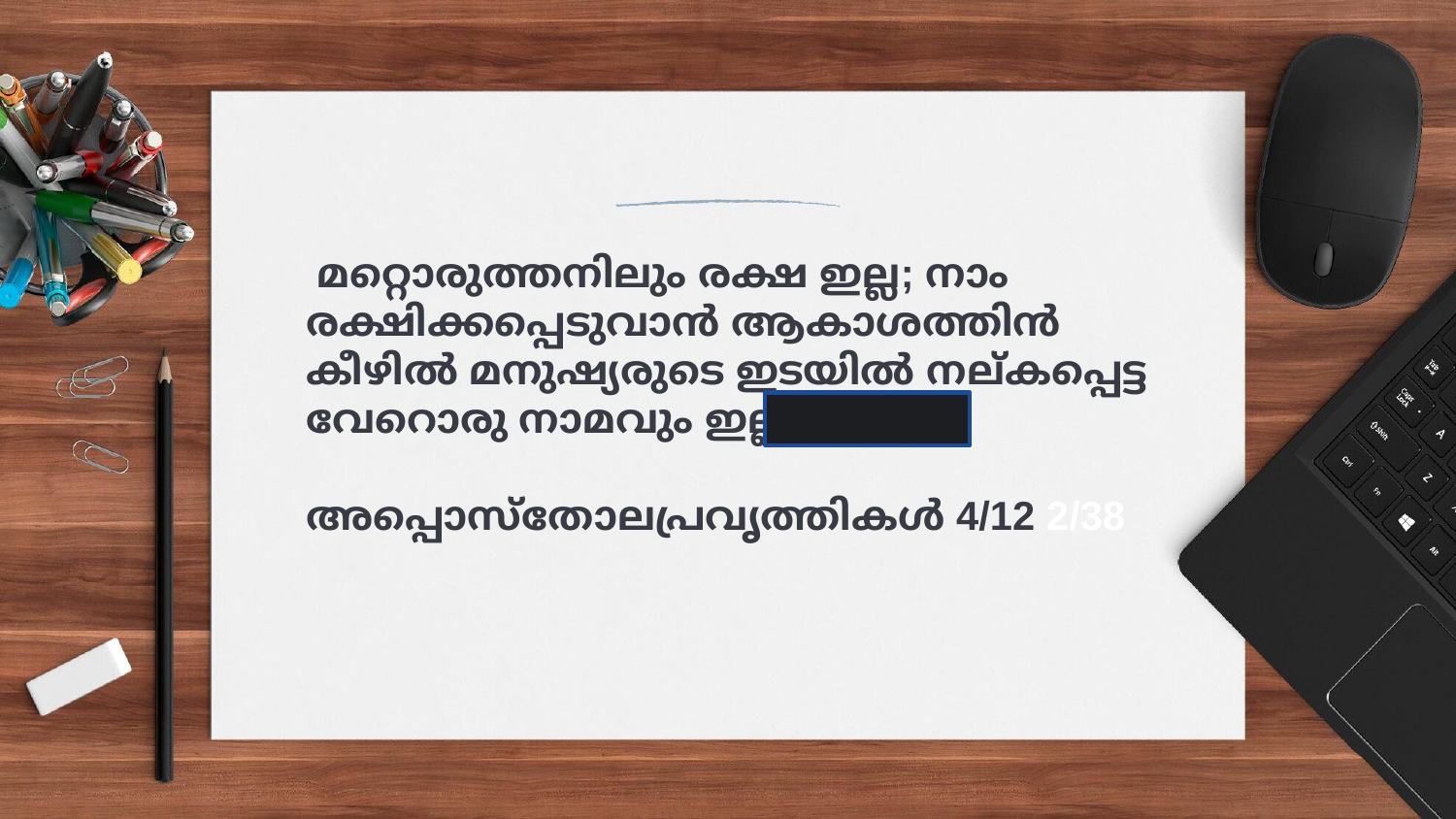

മറ്റൊരുത്തനിലും രക്ഷ ഇല്ല; നാം രക്ഷിക്കപ്പെടുവാൻ ആകാശത്തിൻ കീഴിൽ മനുഷ്യരുടെ ഇടയിൽ നല്കപ്പെട്ട വേറൊരു നാമവും ഇല്ല.

അപ്പൊസ്തോലപ്രവൃത്തികൾ 4/12 2/38